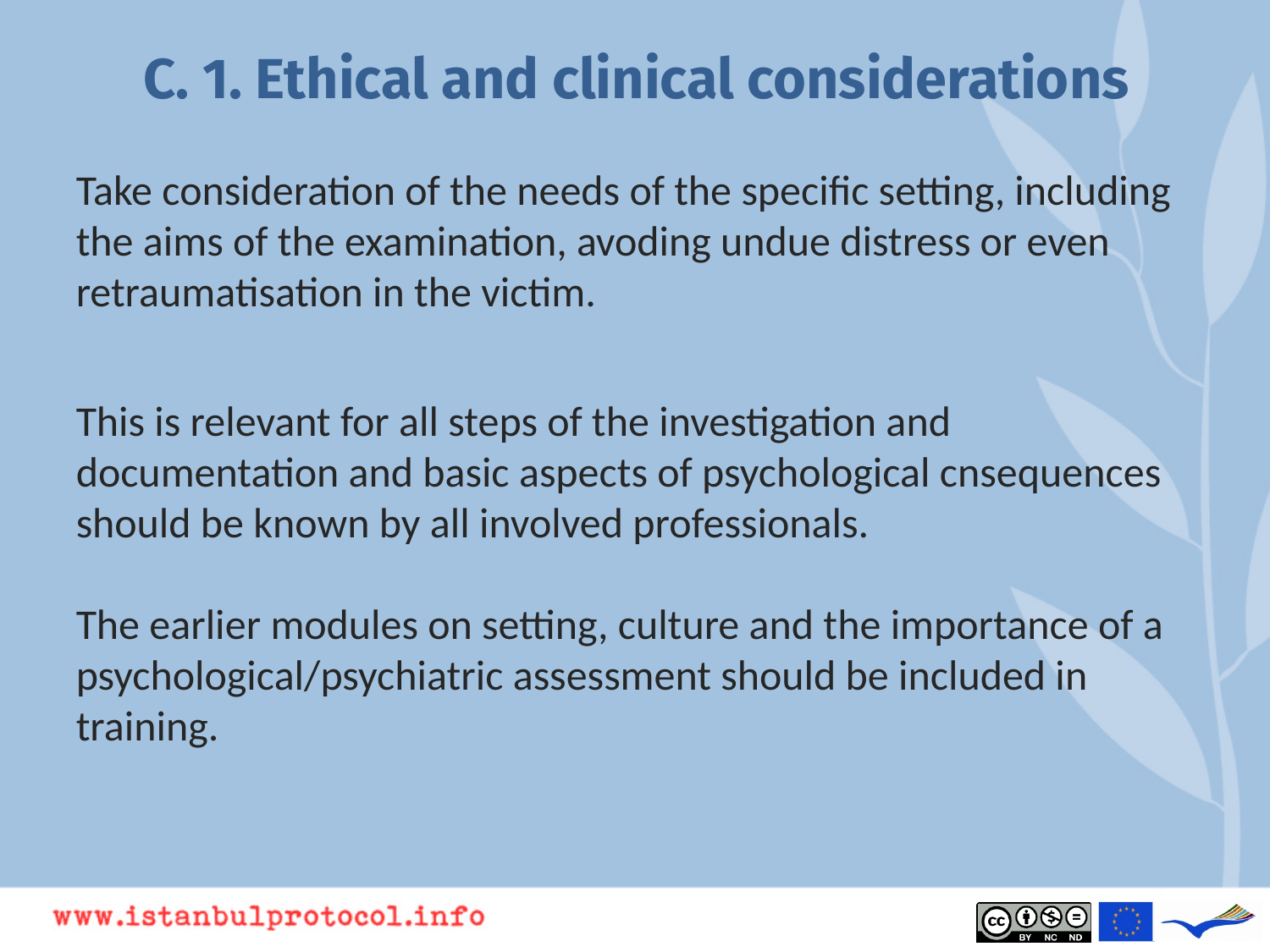

# C. 1. Ethical and clinical considerations
Take consideration of the needs of the specific setting, including the aims of the examination, avoding undue distress or even retraumatisation in the victim.

This is relevant for all steps of the investigation and documentation and basic aspects of psychological cnsequences should be known by all involved professionals.
The earlier modules on setting, culture and the importance of a psychological/psychiatric assessment should be included in training.